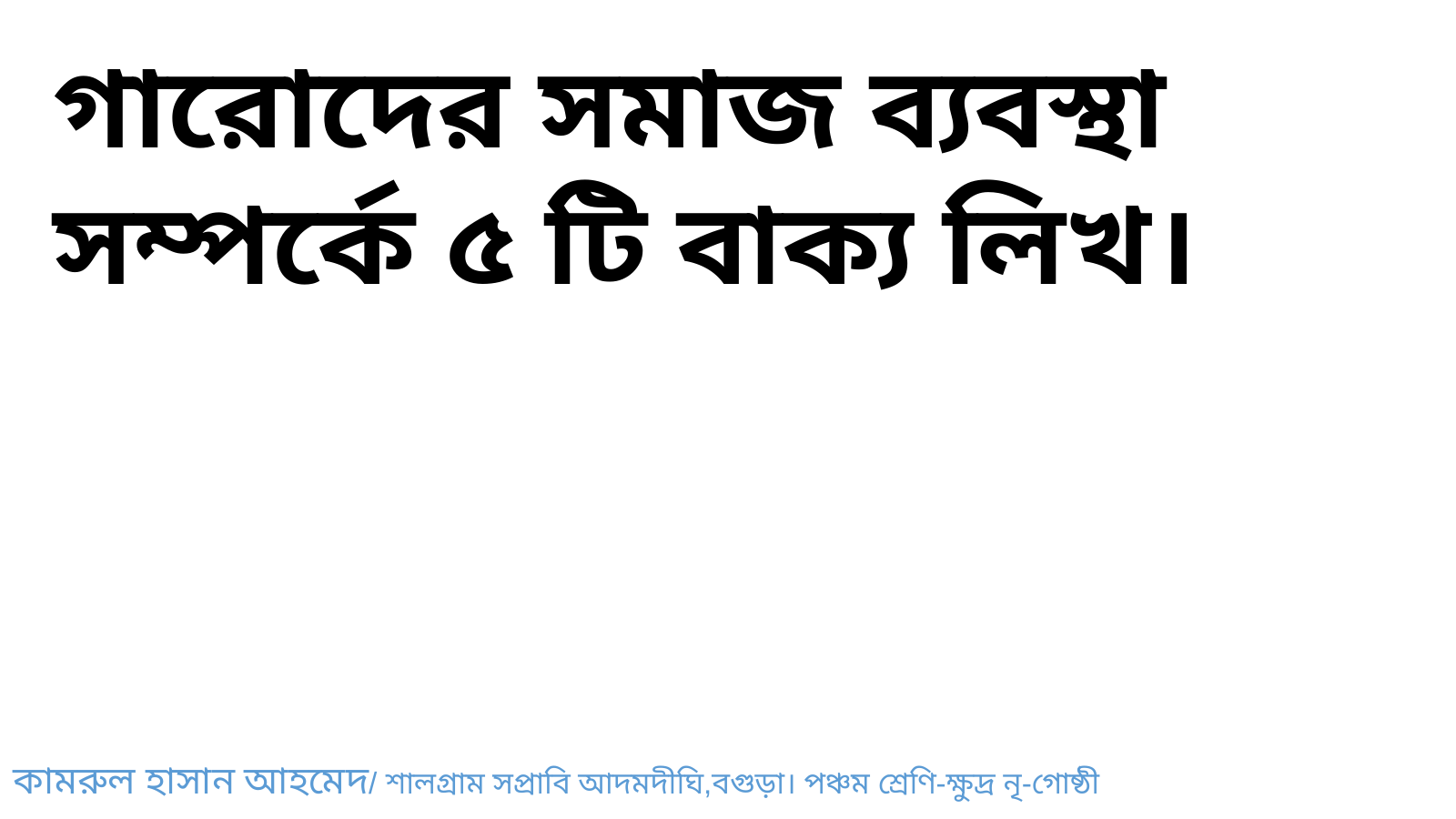

গারোদের সমাজ ব্যবস্থা সম্পর্কে ৫ টি বাক্য লিখ।